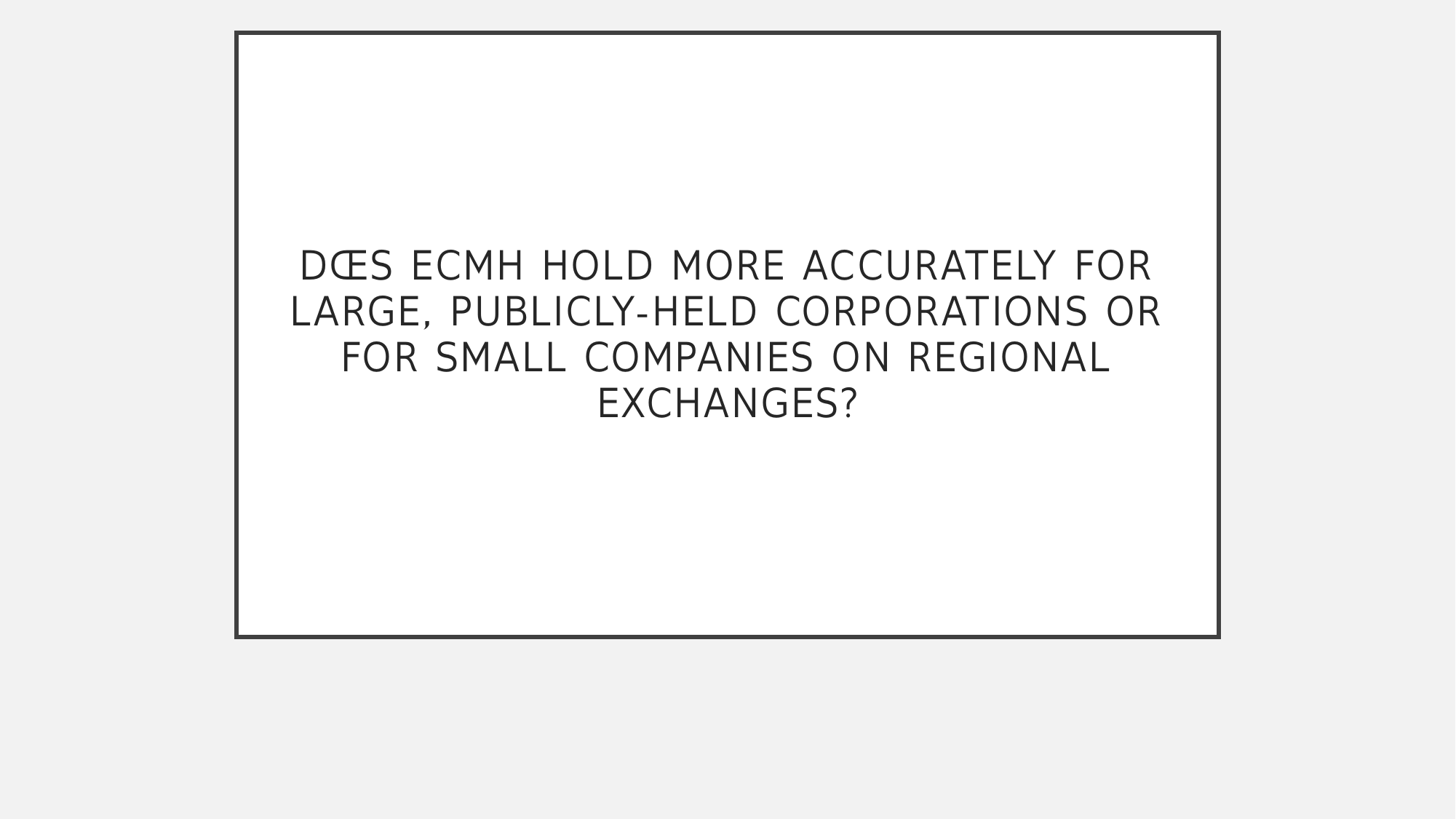

# Does ECMH hold more accurately for large, publicly-held corporations or for small companies on regional exchanges?